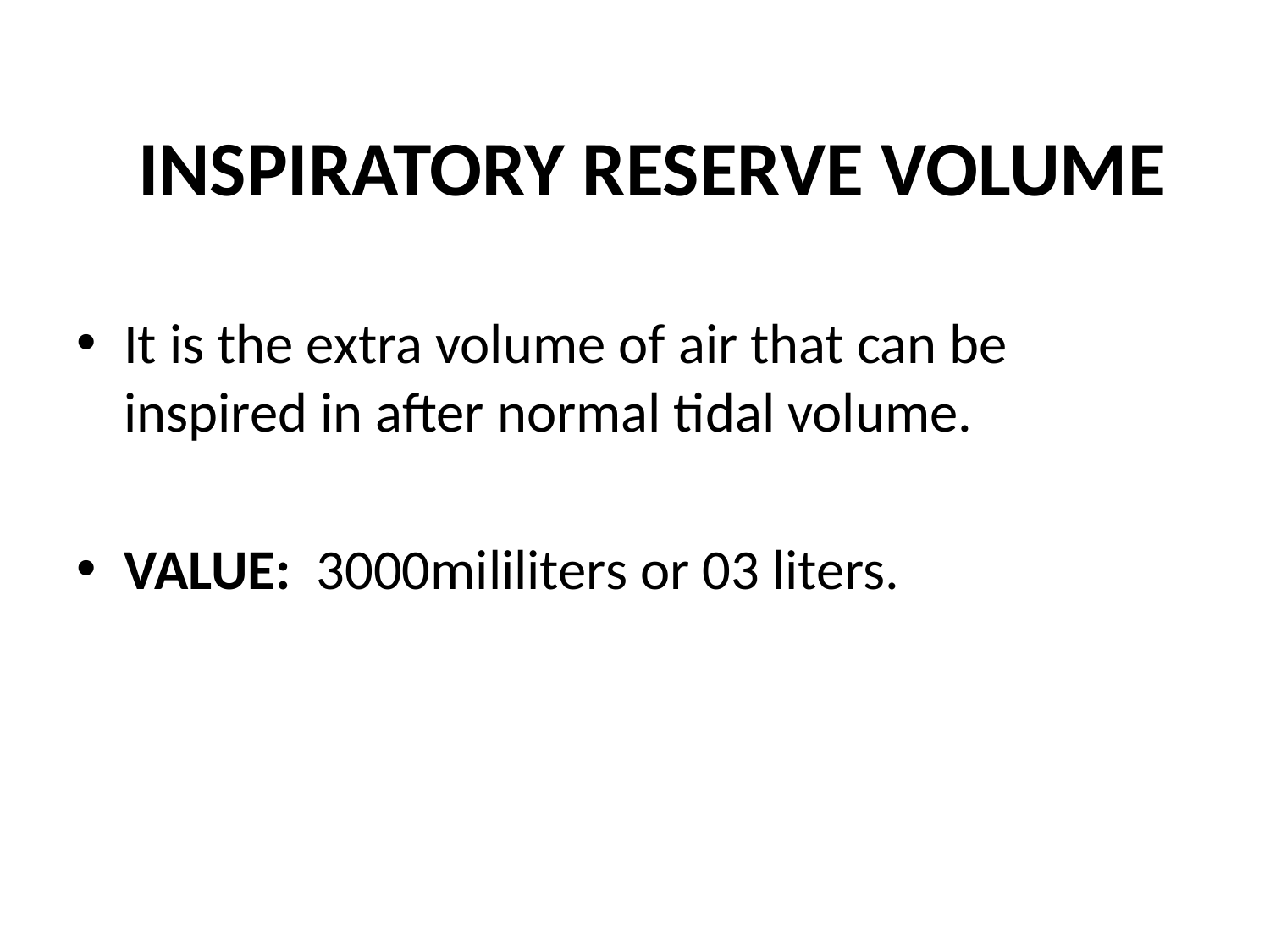

# INSPIRATORY RESERVE VOLUME

It is the extra volume of air that can be inspired in after normal tidal volume.

VALUE:  3000mililiters or 03 liters.